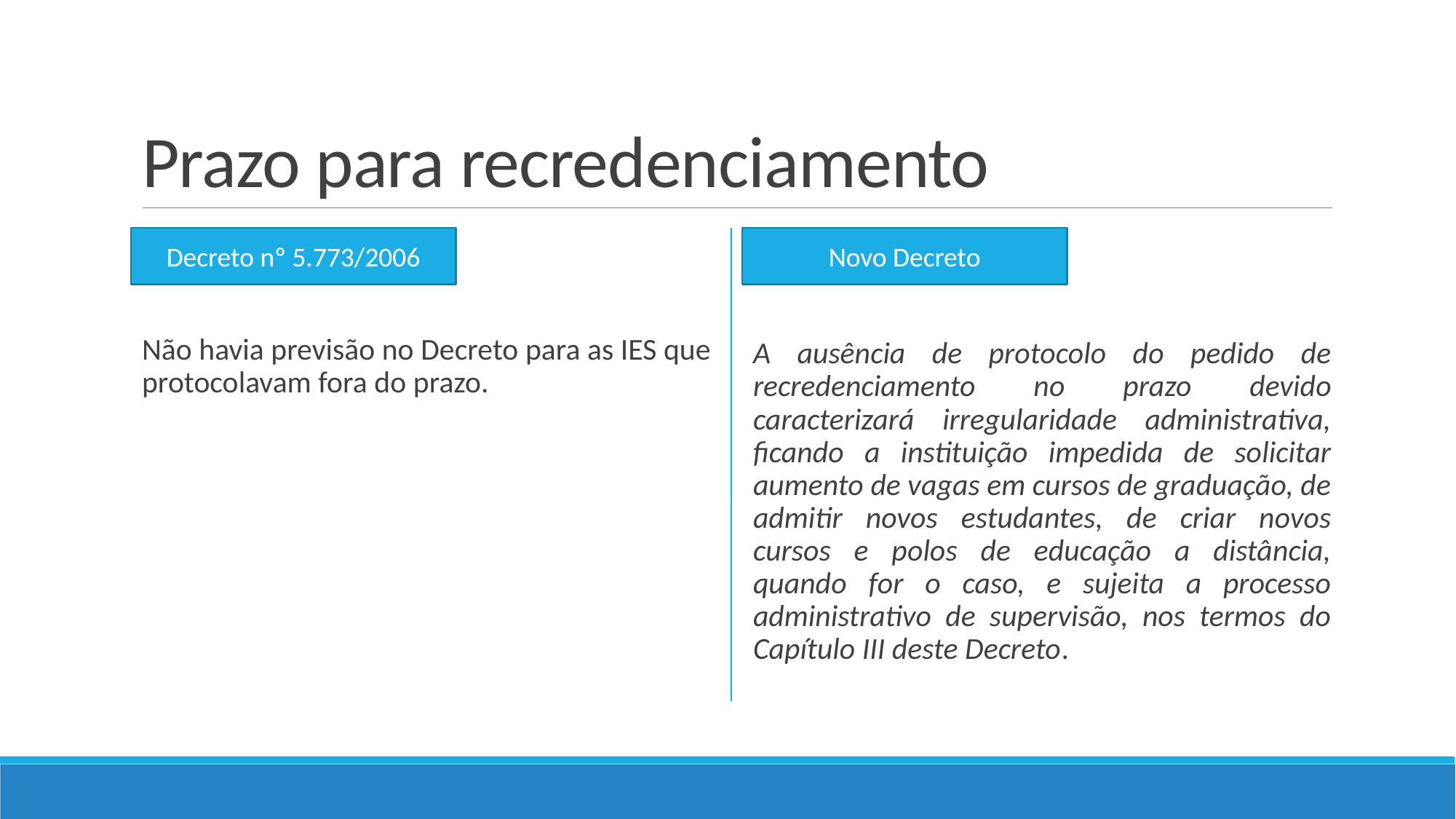

# Prazo para recredenciamento
Decreto nº 5.773/2006

Não havia previsão no Decreto para as IES que protocolavam fora do prazo.

A ausência de protocolo do pedido de recredenciamento no prazo devido caracterizará irregularidade administrativa, ficando a instituição impedida de solicitar aumento de vagas em cursos de graduação, de admitir novos estudantes, de criar novos cursos e polos de educação a distância, quando for o caso, e sujeita a processo administrativo de supervisão, nos termos do Capítulo III deste Decreto.
Decreto nº 5.773/2006
Novo Decreto